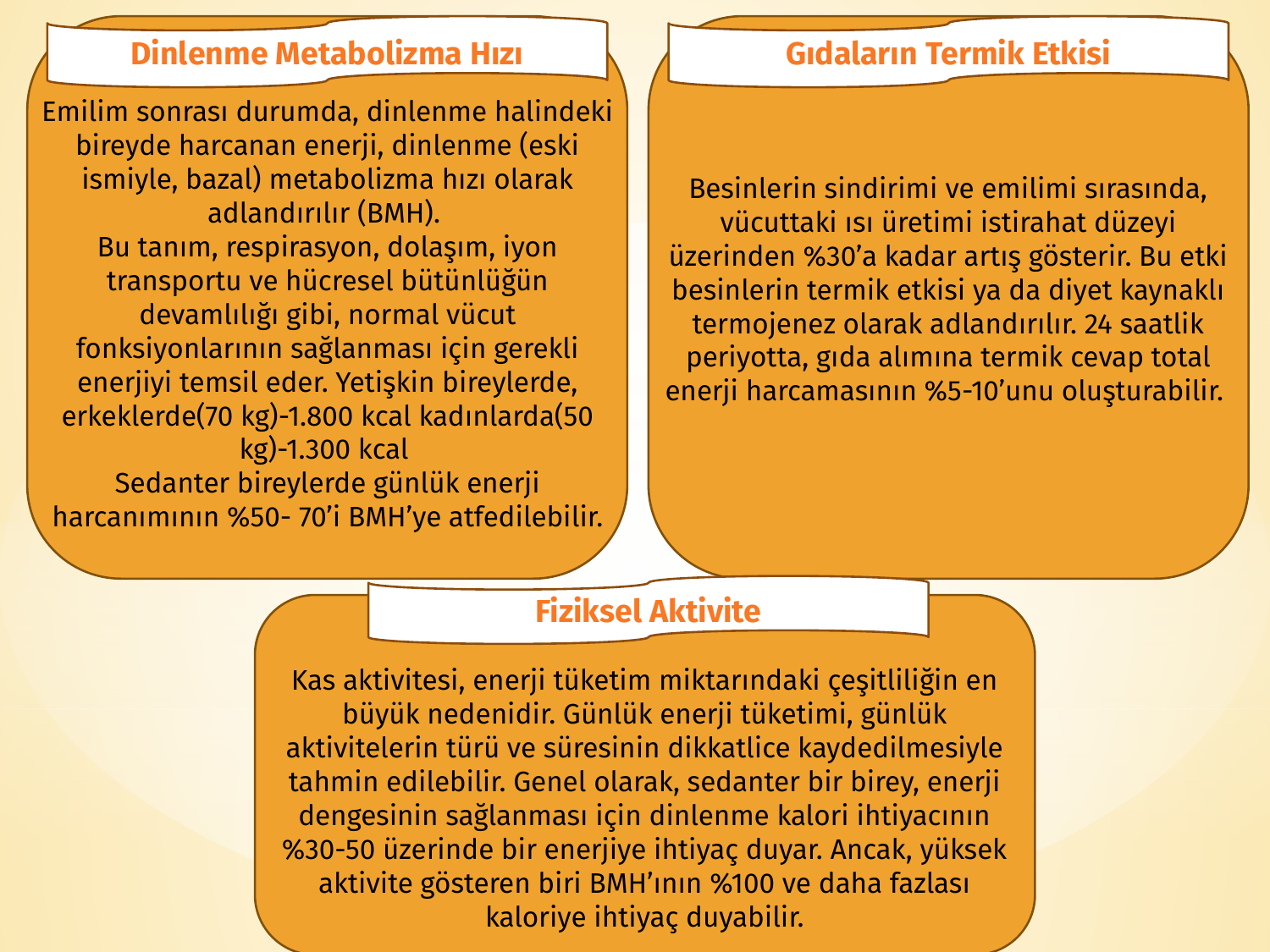

Dinlenme Metabolizma Hızı

Gıdaların Termik Etkisi
Emilim sonrası durumda, dinlenme halindeki bireyde harcanan enerji, dinlenme (eski ismiyle, bazal) metabolizma hızı olarak adlandırılır (BMH).
Bu tanım, respirasyon, dolaşım, iyon transportu ve hücresel bütünlüğün devamlılığı gibi, normal vücut fonksiyonlarının sağlanması için gerekli enerjiyi temsil eder. Yetişkin bireylerde, erkeklerde(70 kg)-1.800 kcal kadınlarda(50 kg)-1.300 kcal
Sedanter bireylerde günlük enerji harcanımının %50- 70’i BMH’ye atfedilebilir.

Besinlerin sindirimi ve emilimi sırasında, vücuttaki ısı üretimi istirahat düzeyi üzerinden %30’a kadar artış gösterir. Bu etki besinlerin termik etkisi ya da diyet kaynaklı termojenez olarak adlandırılır. 24 saatlik periyotta, gıda alımına termik cevap total enerji harcamasının %5-10’unu oluşturabilir.
Fiziksel Aktivite

Kas aktivitesi, enerji tüketim miktarındaki çeşitliliğin en büyük nedenidir. Günlük enerji tüketimi, günlük aktivitelerin türü ve süresinin dikkatlice kaydedilmesiyle tahmin edilebilir. Genel olarak, sedanter bir birey, enerji dengesinin sağlanması için dinlenme kalori ihtiyacının %30-50 üzerinde bir enerjiye ihtiyaç duyar. Ancak, yüksek aktivite gösteren biri BMH’ının %100 ve daha fazlası kaloriye ihtiyaç duyabilir.